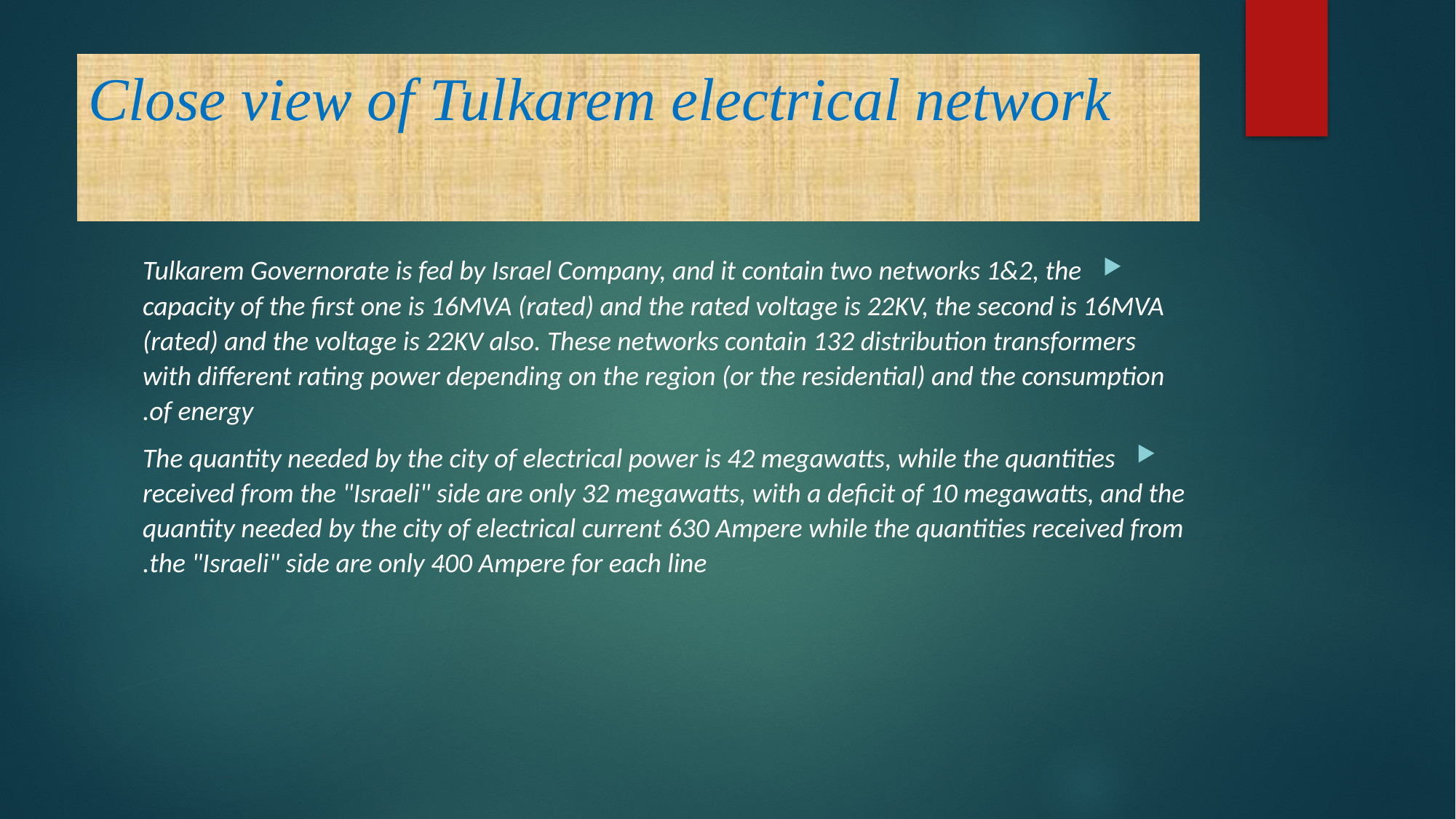

# Close view of Tulkarem electrical network
Tulkarem Governorate is fed by Israel Company, and it contain two networks 1&2, the capacity of the first one is 16MVA (rated) and the rated voltage is 22KV, the second is 16MVA (rated) and the voltage is 22KV also. These networks contain 132 distribution transformers with different rating power depending on the region (or the residential) and the consumption of energy.
The quantity needed by the city of electrical power is 42 megawatts, while the quantities received from the "Israeli" side are only 32 megawatts, with a deficit of 10 megawatts, and the quantity needed by the city of electrical current 630 Ampere while the quantities received from the "Israeli" side are only 400 Ampere for each line.